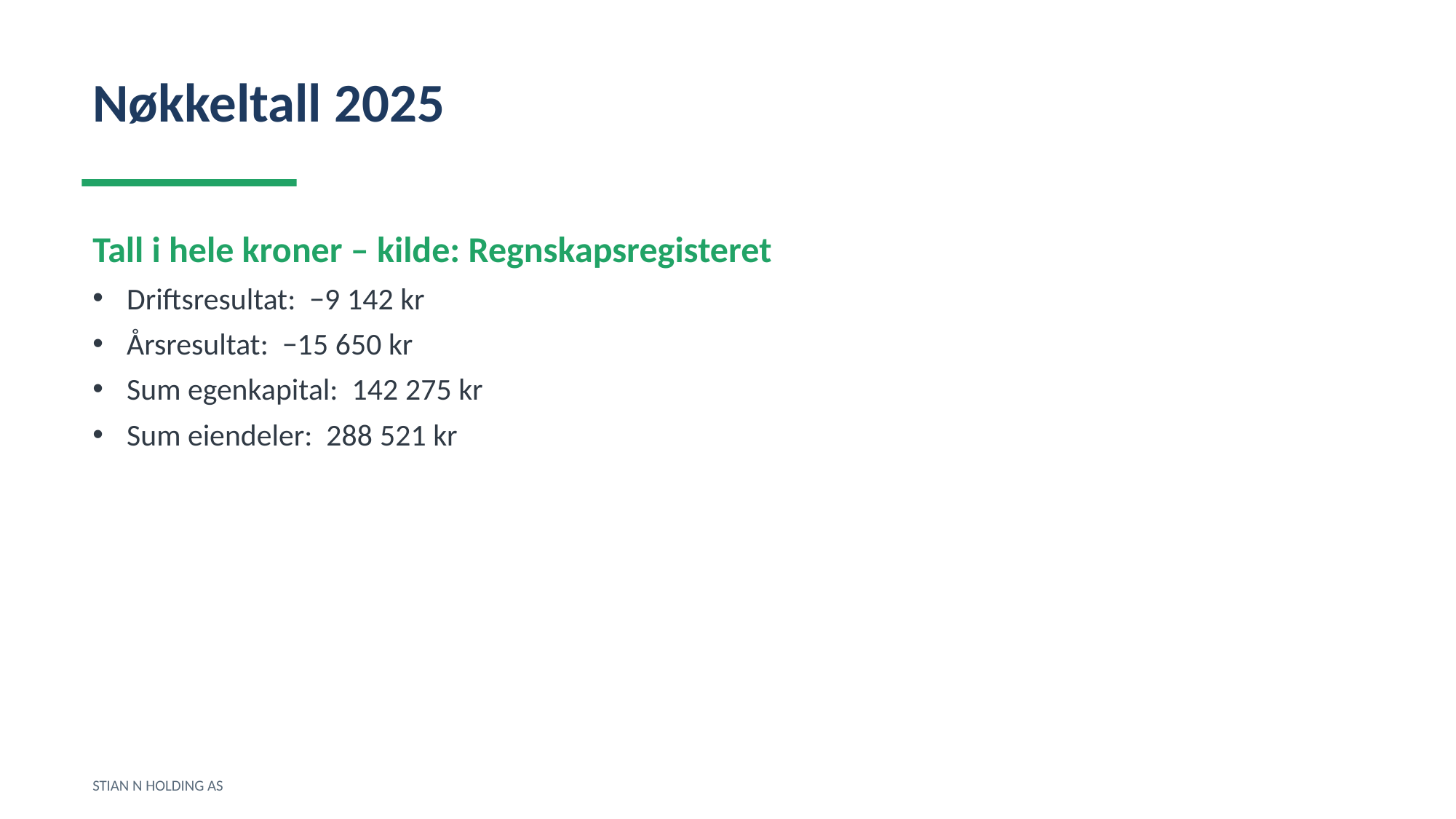

Nøkkeltall 2025

Tall i hele kroner – kilde: Regnskapsregisteret
Driftsresultat:  −9 142 kr
Årsresultat:  −15 650 kr
Sum egenkapital:  142 275 kr
Sum eiendeler:  288 521 kr
STIAN N HOLDING AS